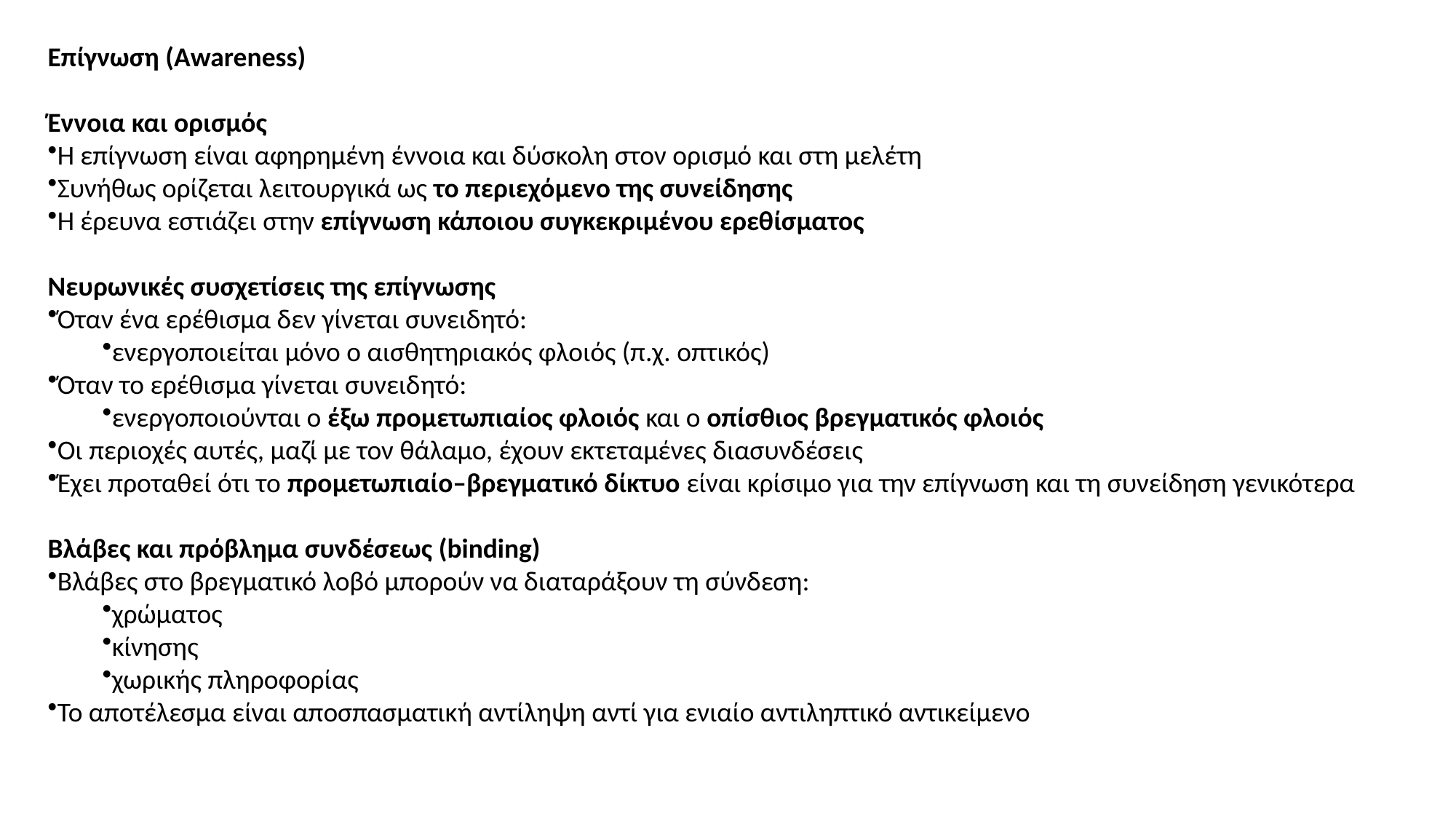

Επίγνωση (Awareness)

Έννοια και ορισμός
Η επίγνωση είναι αφηρημένη έννοια και δύσκολη στον ορισμό και στη μελέτη
Συνήθως ορίζεται λειτουργικά ως το περιεχόμενο της συνείδησης
Η έρευνα εστιάζει στην επίγνωση κάποιου συγκεκριμένου ερεθίσματος

Νευρωνικές συσχετίσεις της επίγνωσης
Όταν ένα ερέθισμα δεν γίνεται συνειδητό:
ενεργοποιείται μόνο ο αισθητηριακός φλοιός (π.χ. οπτικός)
Όταν το ερέθισμα γίνεται συνειδητό:
ενεργοποιούνται ο έξω προμετωπιαίος φλοιός και ο οπίσθιος βρεγματικός φλοιός
Οι περιοχές αυτές, μαζί με τον θάλαμο, έχουν εκτεταμένες διασυνδέσεις
Έχει προταθεί ότι το προμετωπιαίο–βρεγματικό δίκτυο είναι κρίσιμο για την επίγνωση και τη συνείδηση γενικότερα

Βλάβες και πρόβλημα συνδέσεως (binding)
Βλάβες στο βρεγματικό λοβό μπορούν να διαταράξουν τη σύνδεση:
χρώματος
κίνησης
χωρικής πληροφορίας
Το αποτέλεσμα είναι αποσπασματική αντίληψη αντί για ενιαίο αντιληπτικό αντικείμενο